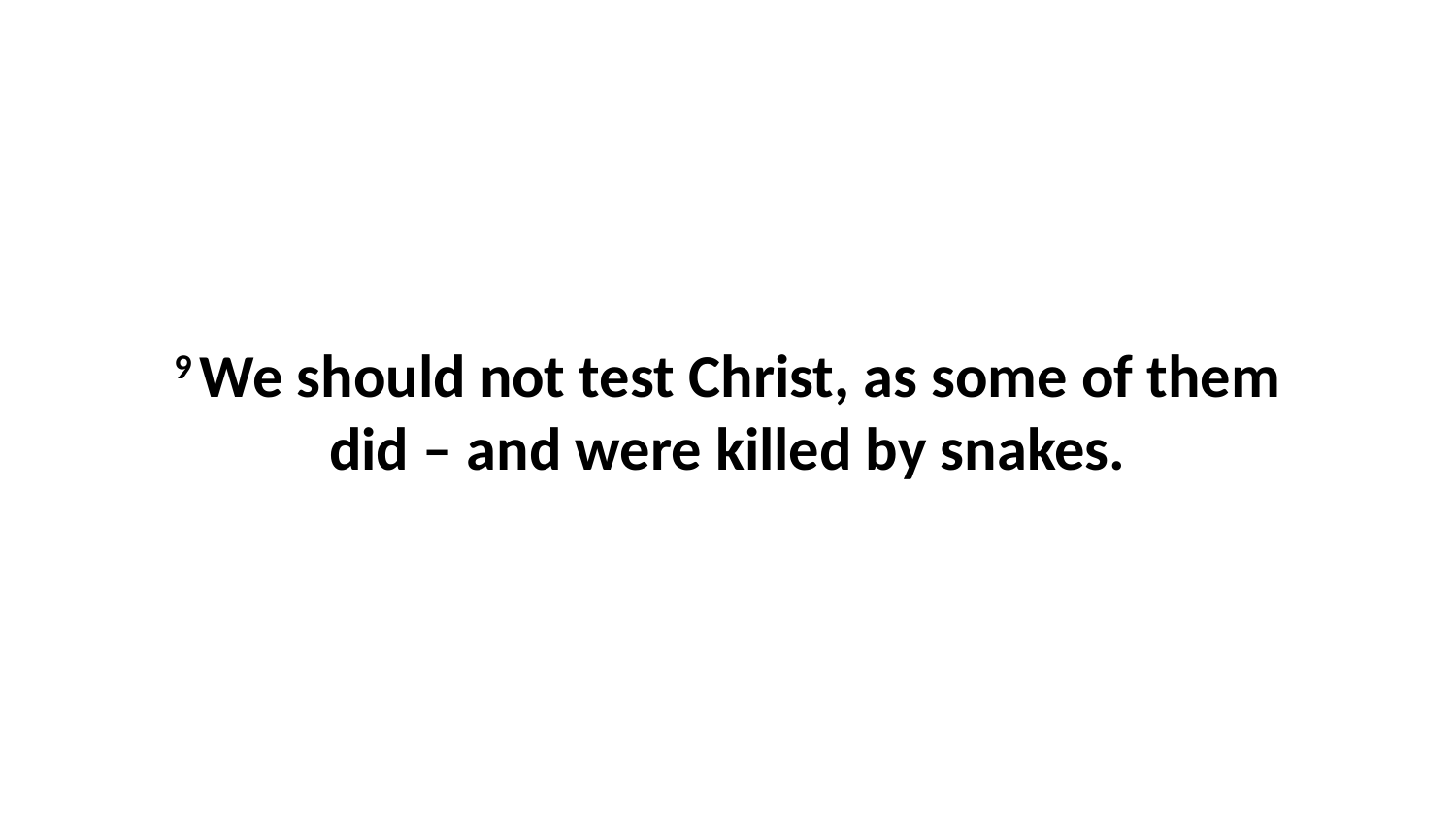

9 We should not test Christ, as some of them did – and were killed by snakes.